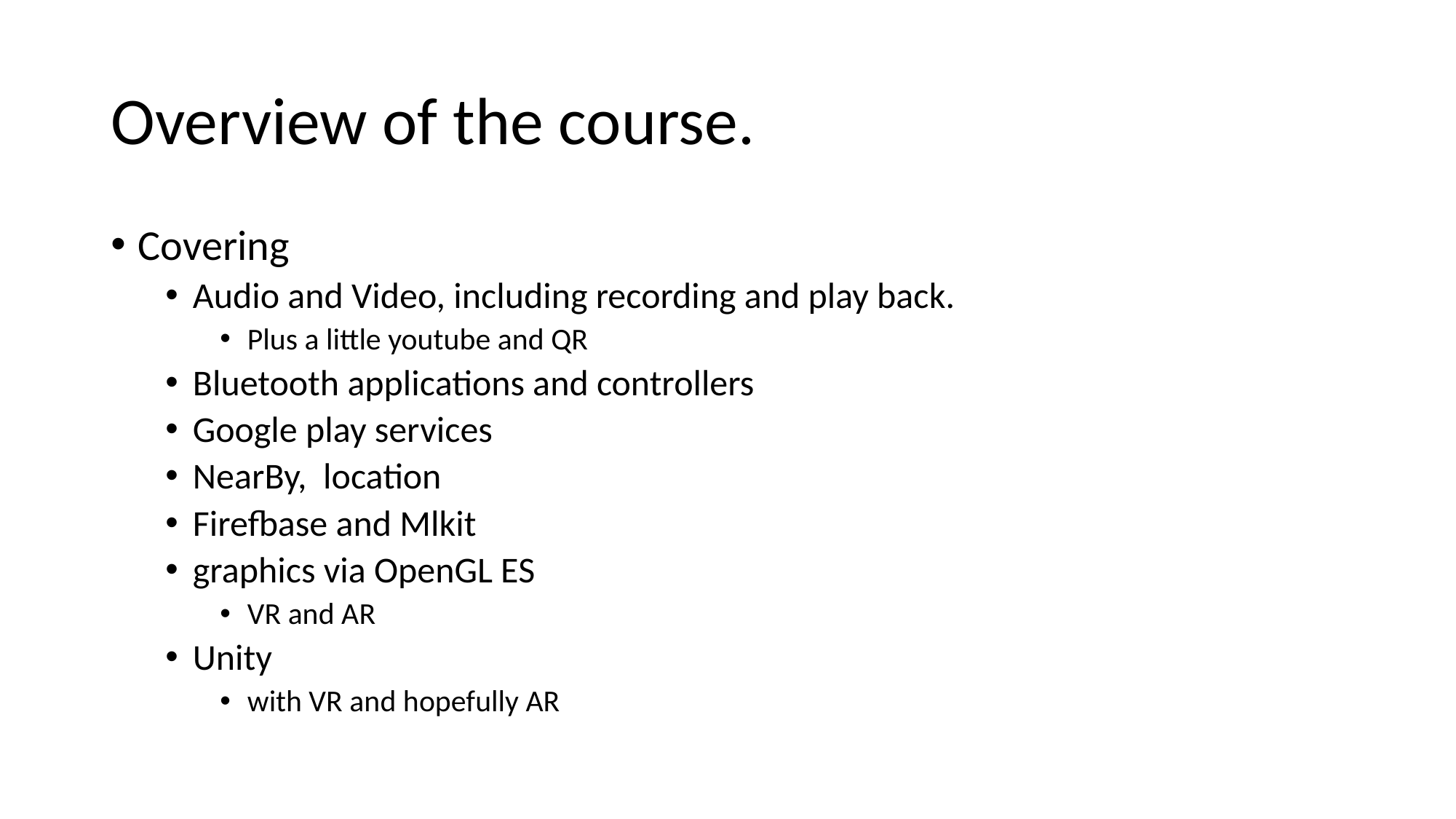

# Overview of the course.
Covering
Audio and Video, including recording and play back.
Plus a little youtube and QR
Bluetooth applications and controllers
Google play services
NearBy,  location
Firefbase and Mlkit
graphics via OpenGL ES
VR and AR
Unity
with VR and hopefully AR